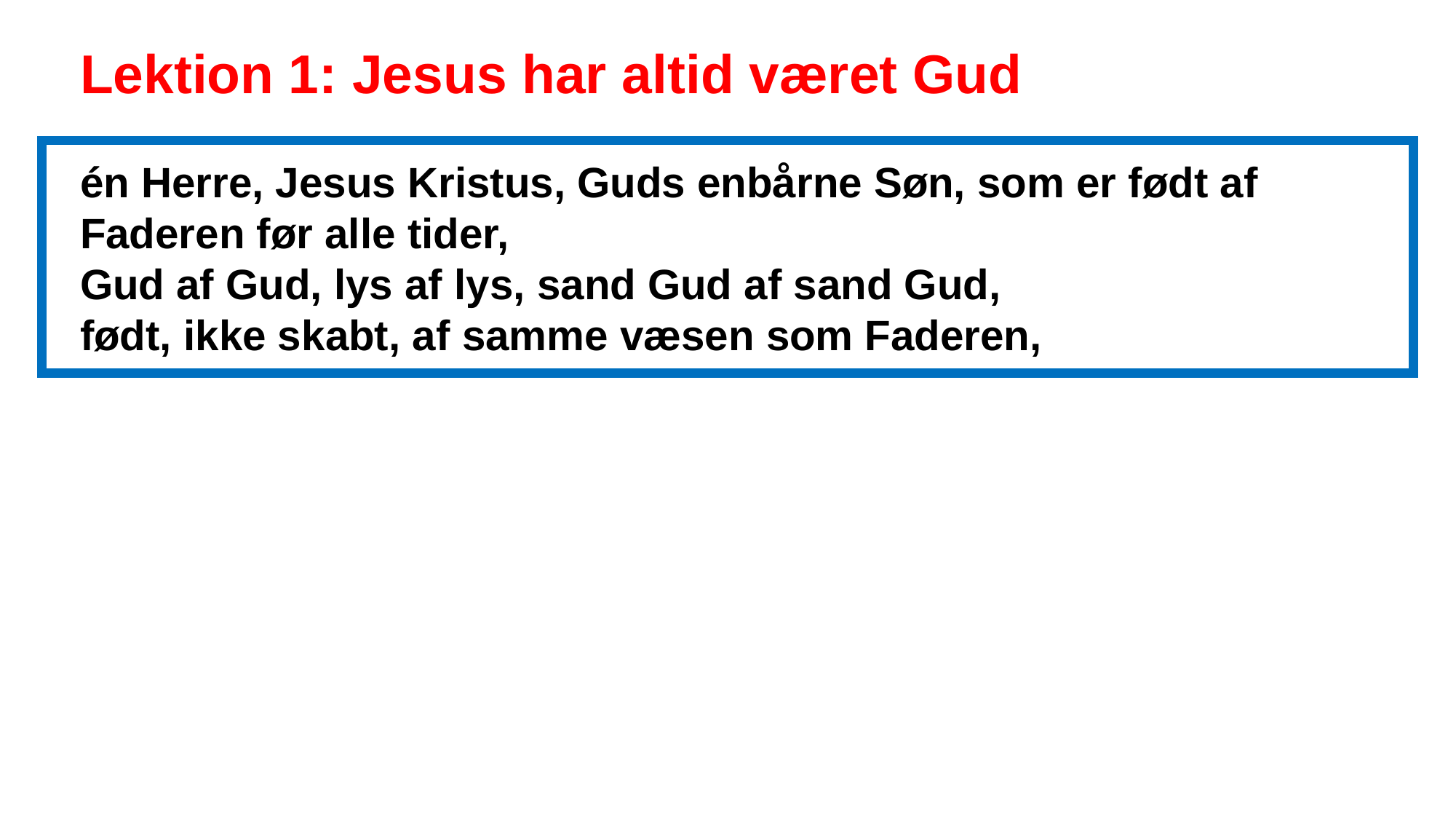

Lektion 1: Jesus har altid været Gud

én Herre, Jesus Kristus, Guds enbårne Søn, som er født af Faderen før alle tider,
Gud af Gud, lys af lys, sand Gud af sand Gud,
født, ikke skabt, af samme væsen som Faderen,